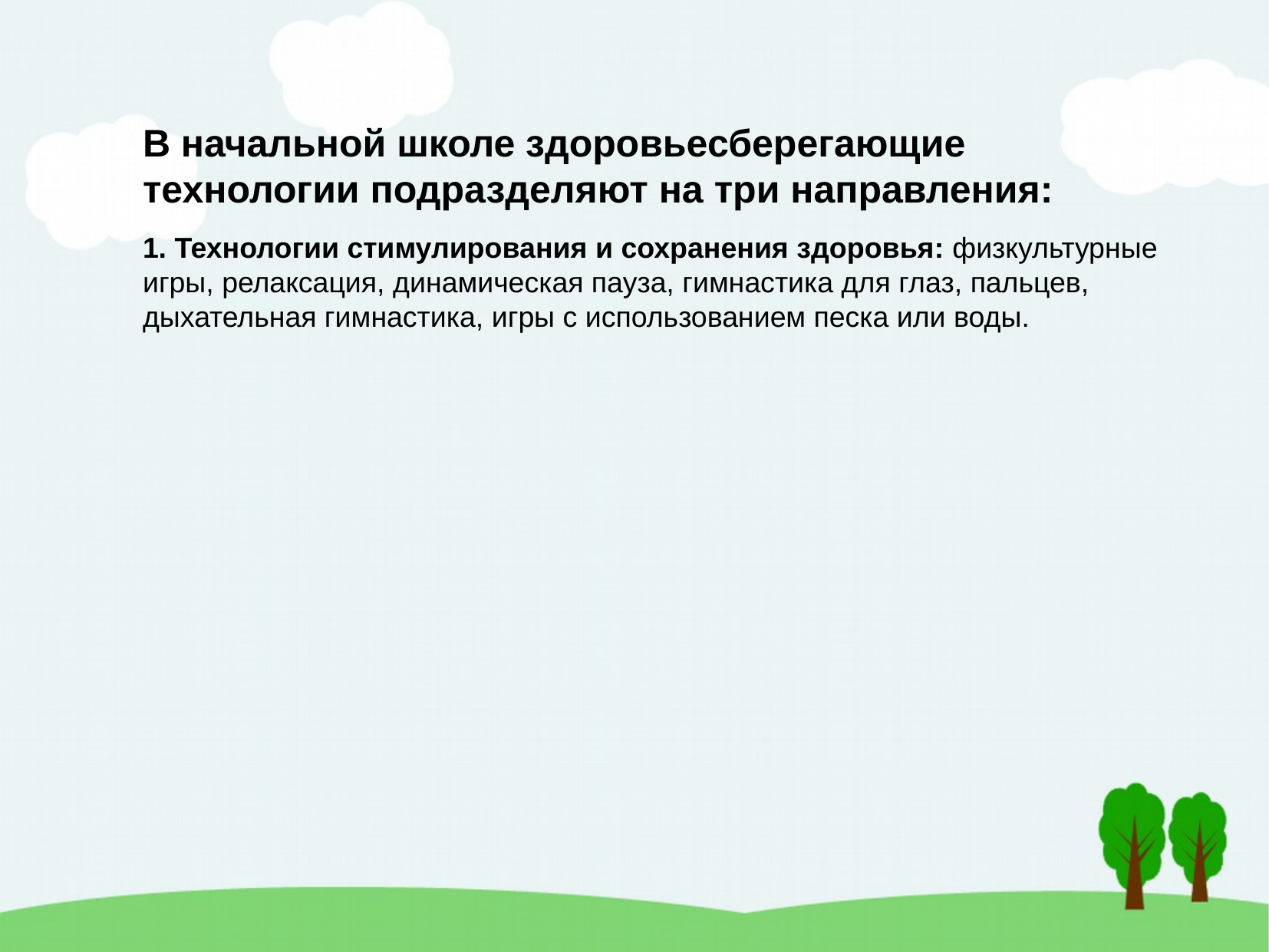

В начальной школе здоровьесберегающие технологии подразделяют на три направления:
1. Технологии стимулирования и сохранения здоровья: физкультурные игры, релаксация, динамическая пауза, гимнастика для глаз, пальцев, дыхательная гимнастика, игры с использованием песка или воды.